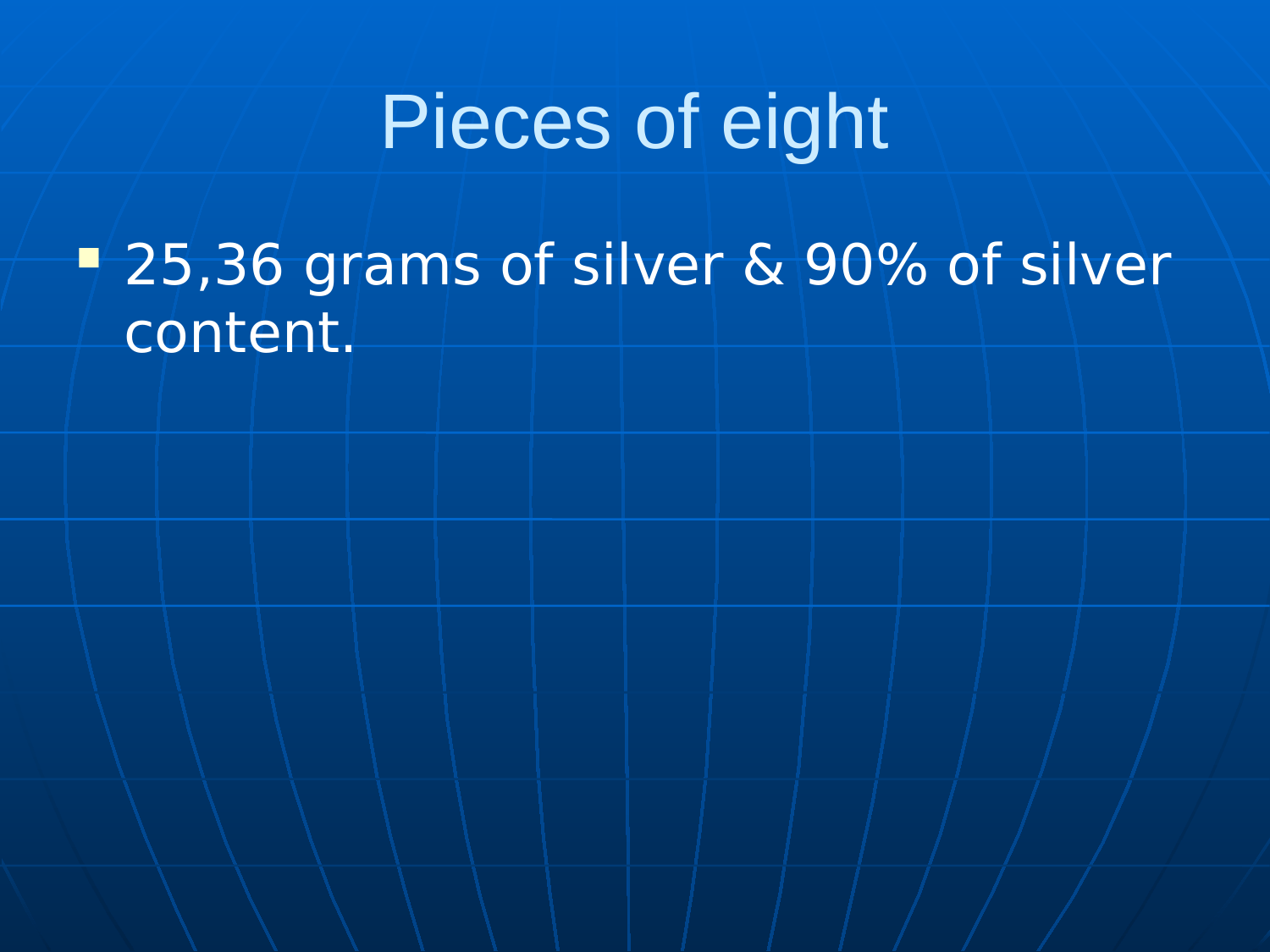

# Pieces of eight
25,36 grams of silver & 90% of silver content.